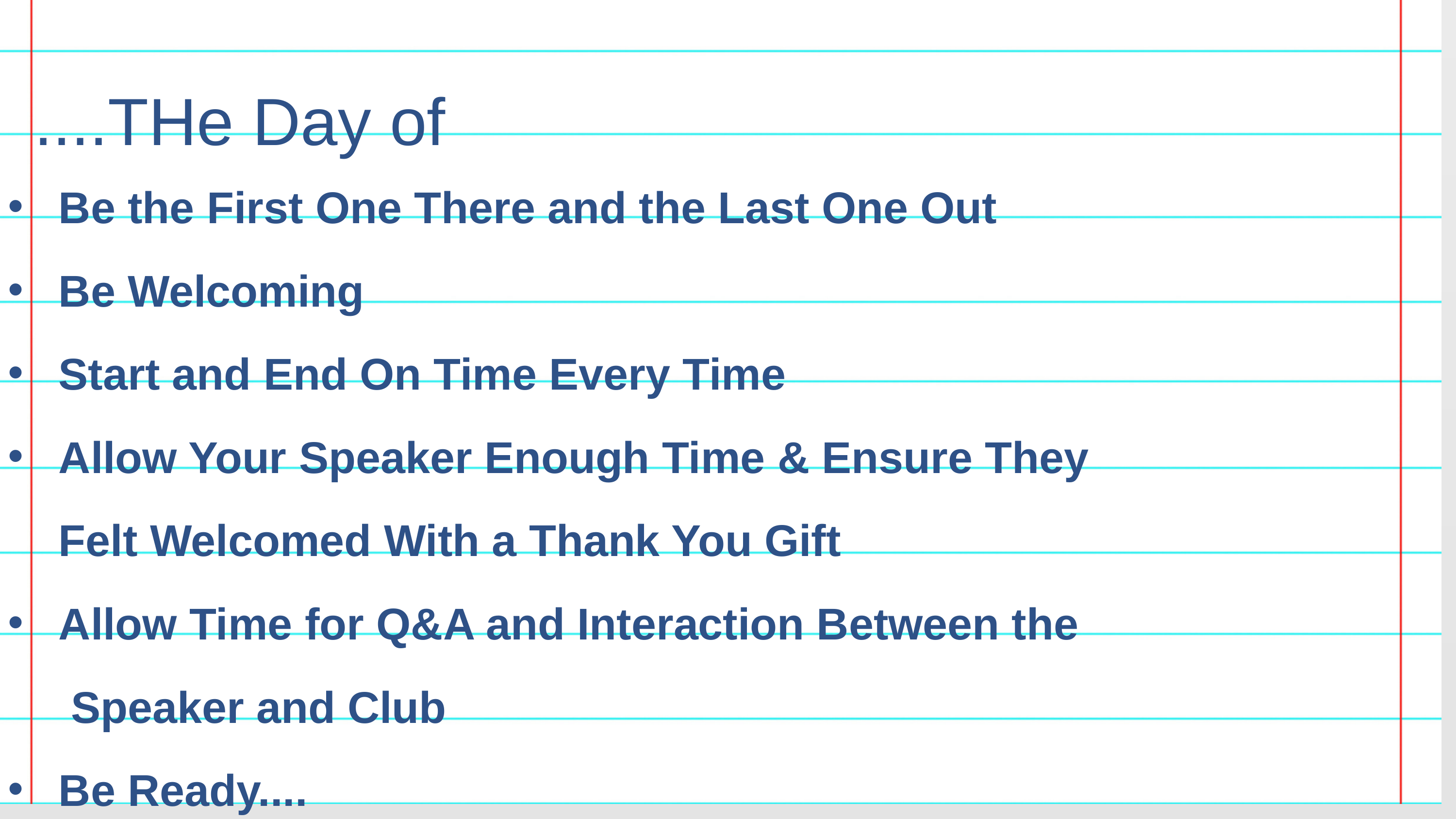

....THe Day of
Be the First One There and the Last One Out
Be Welcoming
Start and End On Time Every Time
Allow Your Speaker Enough Time & Ensure They Felt Welcomed With a Thank You Gift
Allow Time for Q&A and Interaction Between the  Speaker and Club
Be Ready....